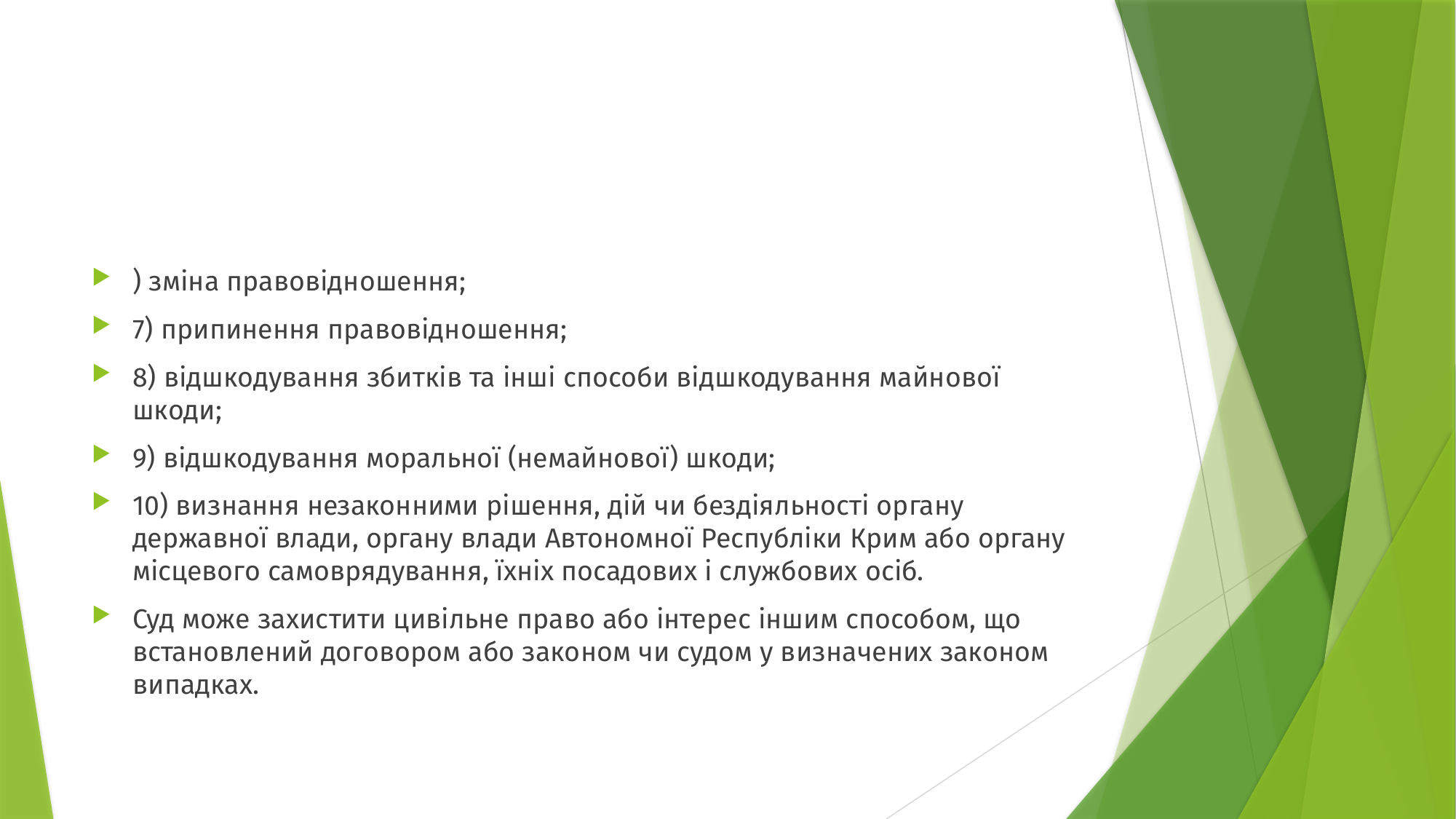

#
) зміна правовідношення;
7) припинення правовідношення;
8) відшкодування збитків та інші способи відшкодування майнової шкоди;
9) відшкодування моральної (немайнової) шкоди;
10) визнання незаконними рішення, дій чи бездіяльності органу державної влади, органу влади Автономної Республіки Крим або органу місцевого самоврядування, їхніх посадових і службових осіб.
Суд може захистити цивільне право або інтерес іншим способом, що встановлений договором або законом чи судом у визначених законом випадках.